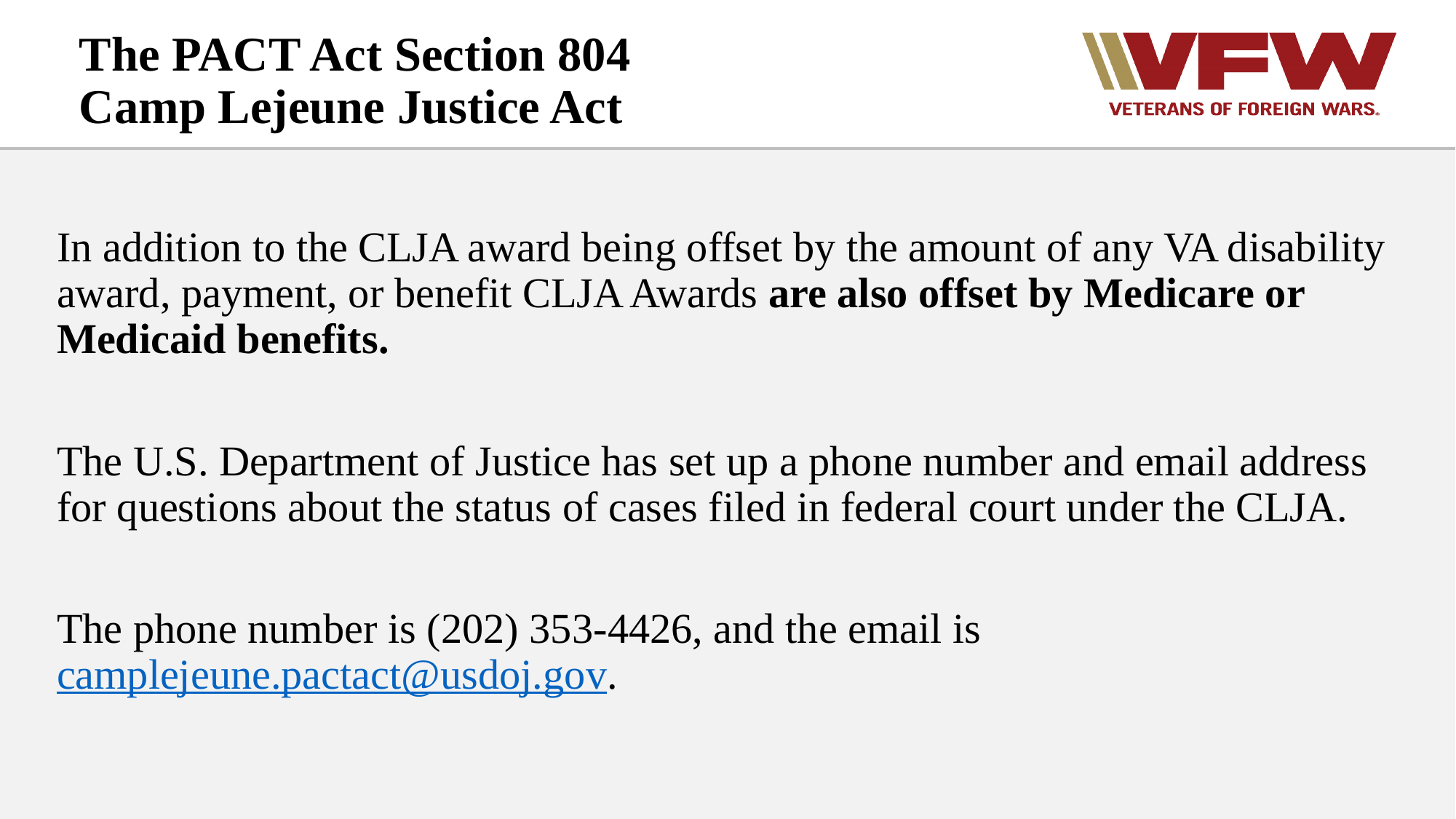

# The PACT Act Section 804 Camp Lejeune Justice Act
In addition to the CLJA award being offset by the amount of any VA disability award, payment, or benefit CLJA Awards are also offset by Medicare or Medicaid benefits.

The U.S. Department of Justice has set up a phone number and email address for questions about the status of cases filed in federal court under the CLJA.

The phone number is (202) 353-4426, and the email is camplejeune.pactact@usdoj.gov.